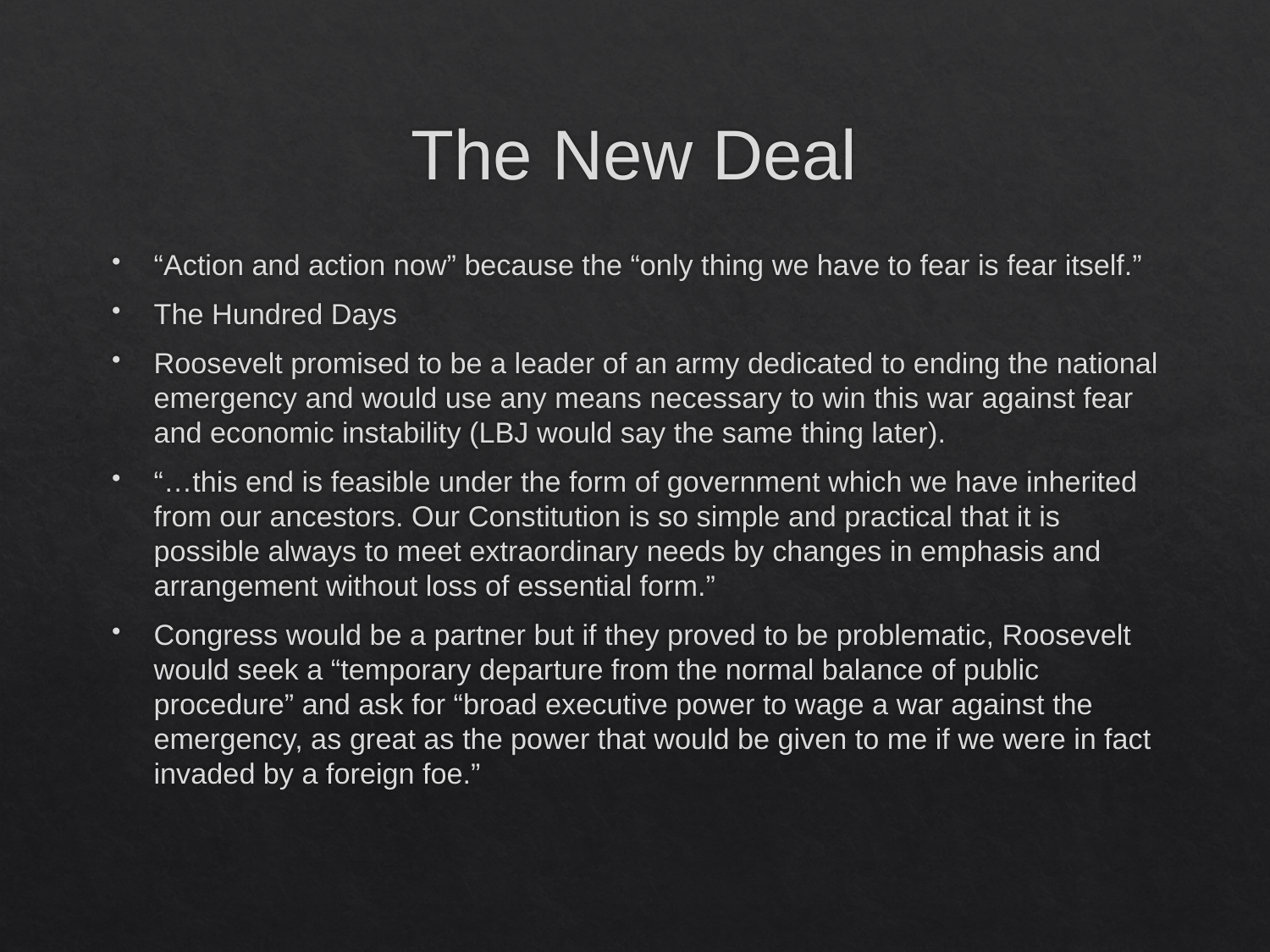

# The New Deal
“Action and action now” because the “only thing we have to fear is fear itself.”
The Hundred Days
Roosevelt promised to be a leader of an army dedicated to ending the national emergency and would use any means necessary to win this war against fear and economic instability (LBJ would say the same thing later).
“…this end is feasible under the form of government which we have inherited from our ancestors. Our Constitution is so simple and practical that it is possible always to meet extraordinary needs by changes in emphasis and arrangement without loss of essential form.”
Congress would be a partner but if they proved to be problematic, Roosevelt would seek a “temporary departure from the normal balance of public procedure” and ask for “broad executive power to wage a war against the emergency, as great as the power that would be given to me if we were in fact invaded by a foreign foe.”